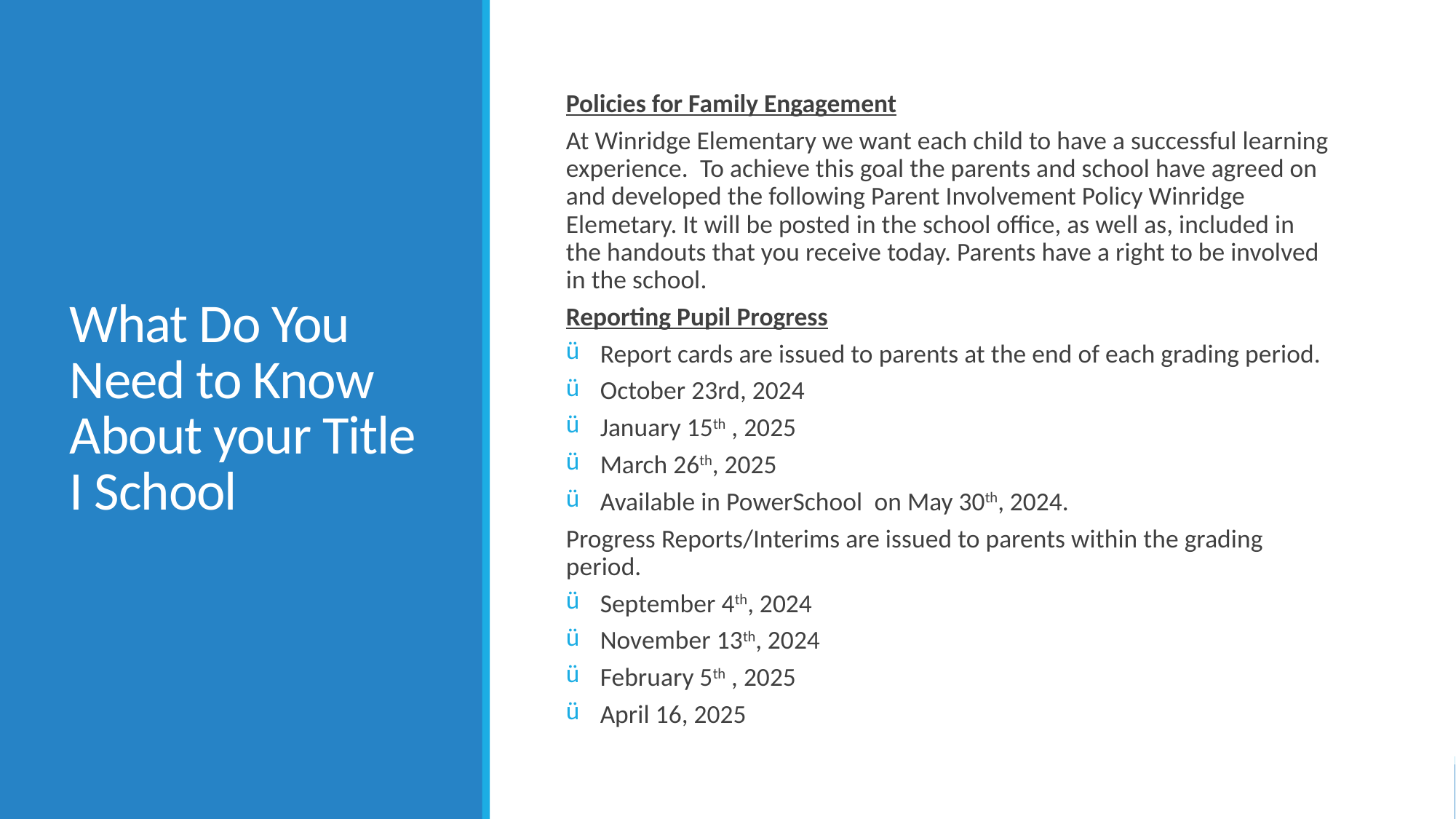

# What Do You Need to Know About your Title I School
Policies for Family Engagement
At Winridge Elementary we want each child to have a successful learning experience.  To achieve this goal the parents and school have agreed on and developed the following Parent Involvement Policy Winridge Elemetary. It will be posted in the school office, as well as, included in the handouts that you receive today. Parents have a right to be involved in the school.
Reporting Pupil Progress
Report cards are issued to parents at the end of each grading period.
October 23rd, 2024
January 15th , 2025
March 26th, 2025
Available in PowerSchool  on May 30th, 2024.
Progress Reports/Interims are issued to parents within the grading period.
September 4th, 2024
November 13th, 2024
February 5th , 2025
April 16, 2025